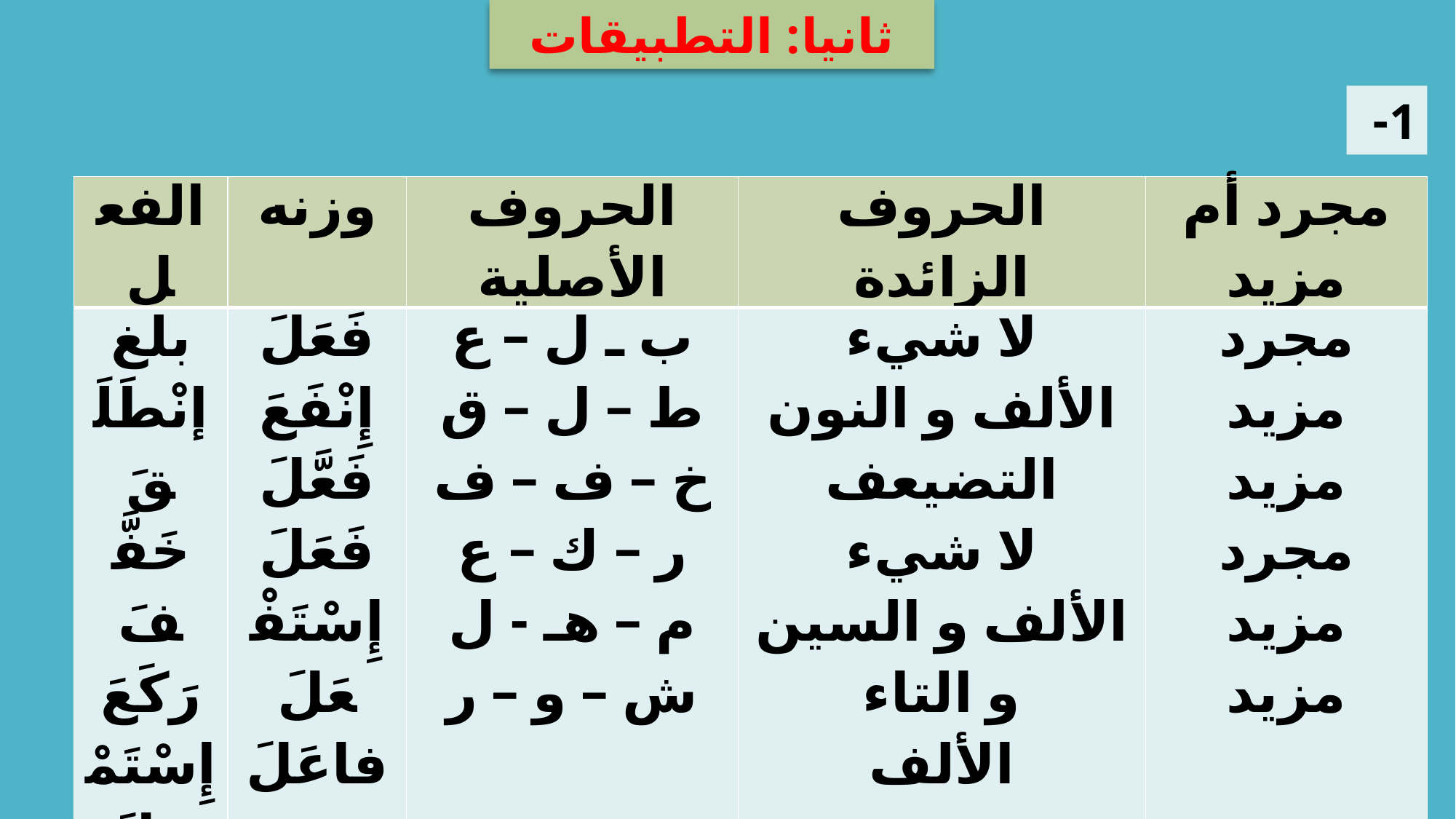

ثانيا: التطبيقات
1-
| الفعل | وزنه | الحروف الأصلية | الحروف الزائدة | مجرد أم مزيد |
| --- | --- | --- | --- | --- |
| بلغ إنْطَلَقَ خَفَّفَ رَكَعَ إِسْتَمْهَلَ شَاوَرَ | فَعَلَ إِنْفَعَ فَعَّلَ فَعَلَ إِسْتَفْعَلَ فاعَلَ | ب ـ ل – ع ط – ل – ق خ – ف – ف ر – ك – ع م – هـ - ل ش – و – ر | لا شيء الألف و النون التضيعف لا شيء الألف و السين و التاء الألف | مجرد مزيد مزيد مجرد مزيد مزيد |